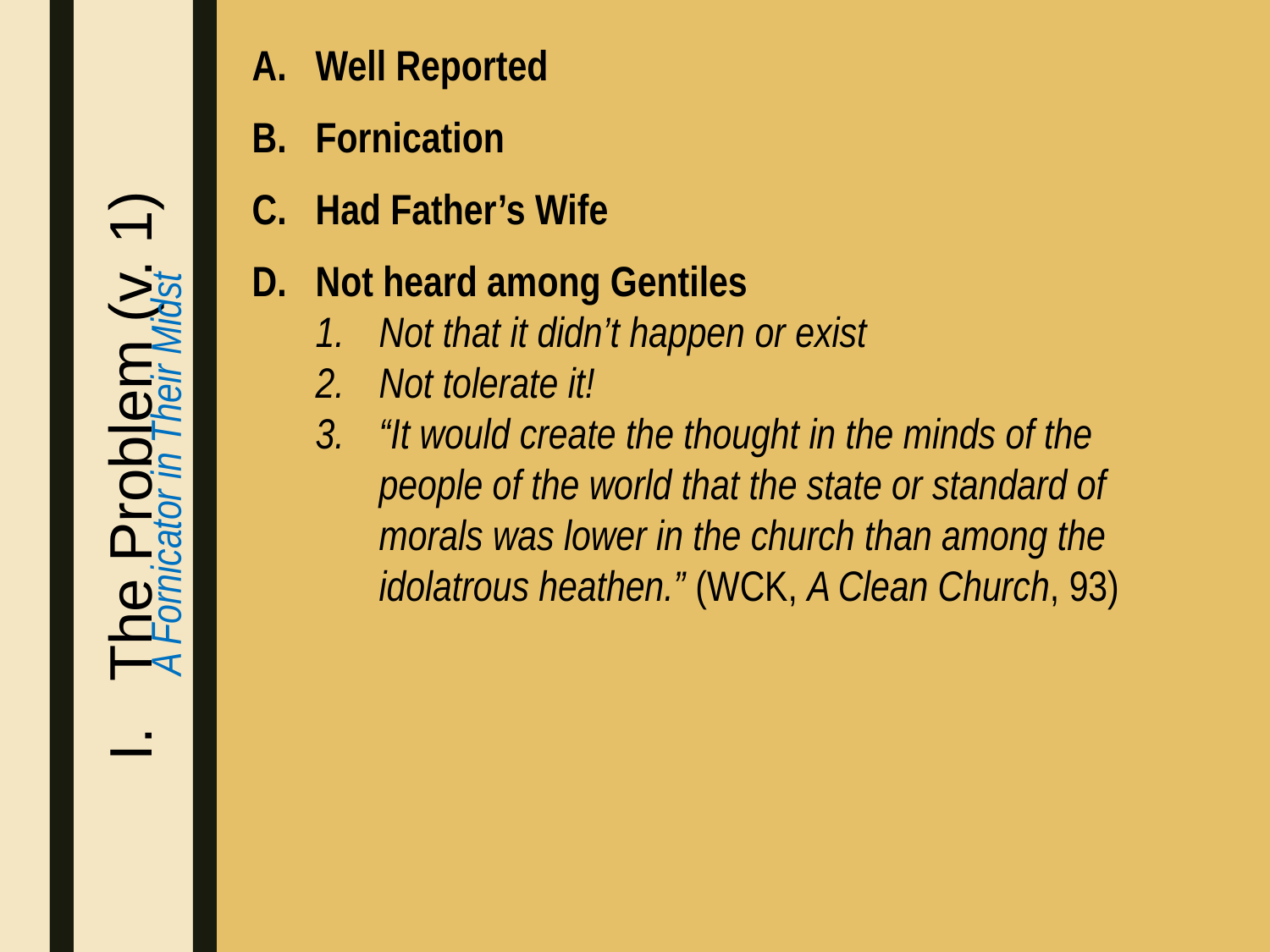

Well Reported

Fornication

Had Father’s Wife

Not heard among Gentiles
Not that it didn’t happen or exist
Not tolerate it!
“It would create the thought in the minds of the people of the world that the state or standard of morals was lower in the church than among the idolatrous heathen.” (WCK, A Clean Church, 93)
The Problem (v. 1)
A Fornicator in Their Midst